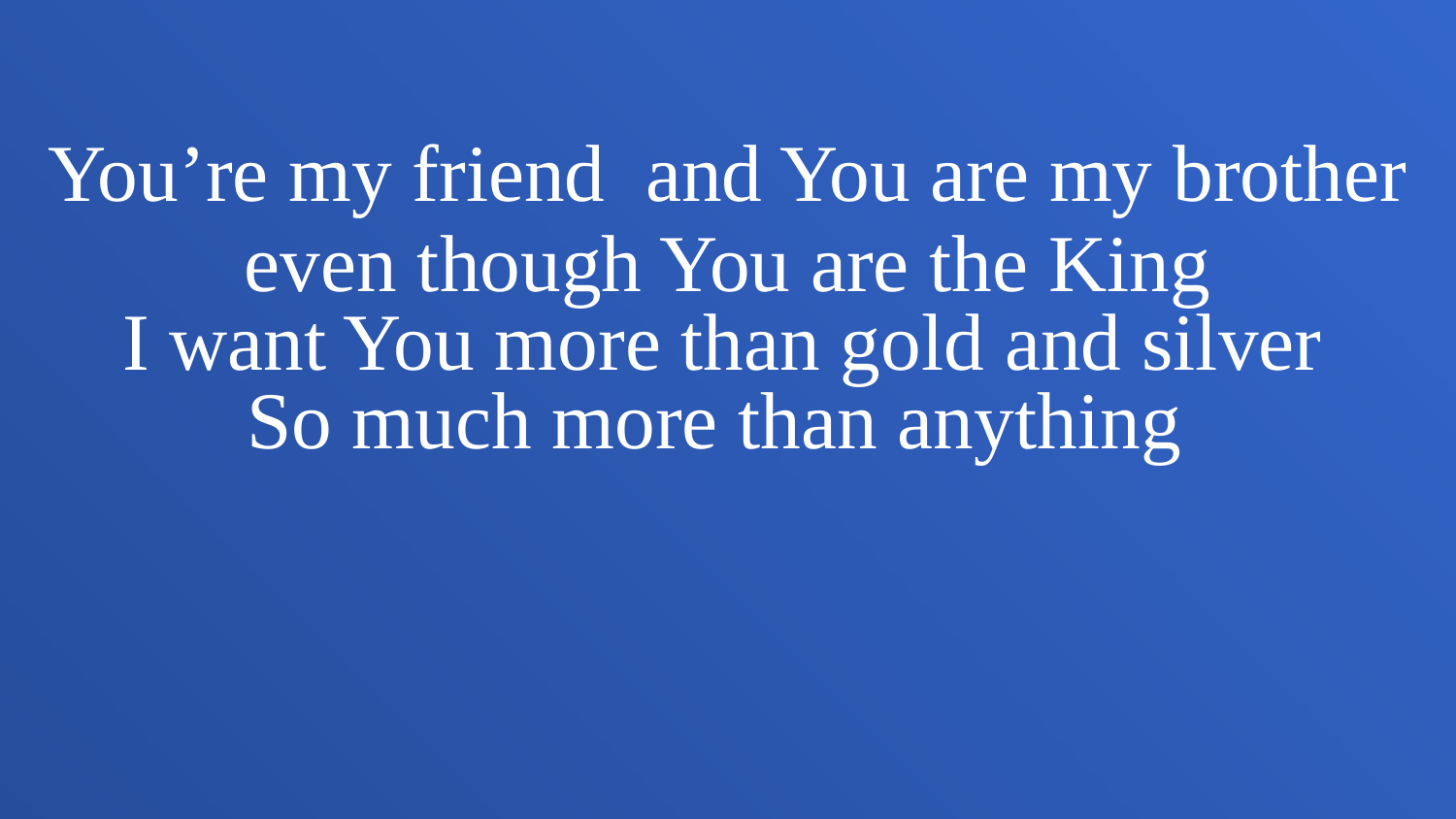

You’re my friend  and You are my brother
even though You are the King
I want You more than gold and silver
So much more than anything
~